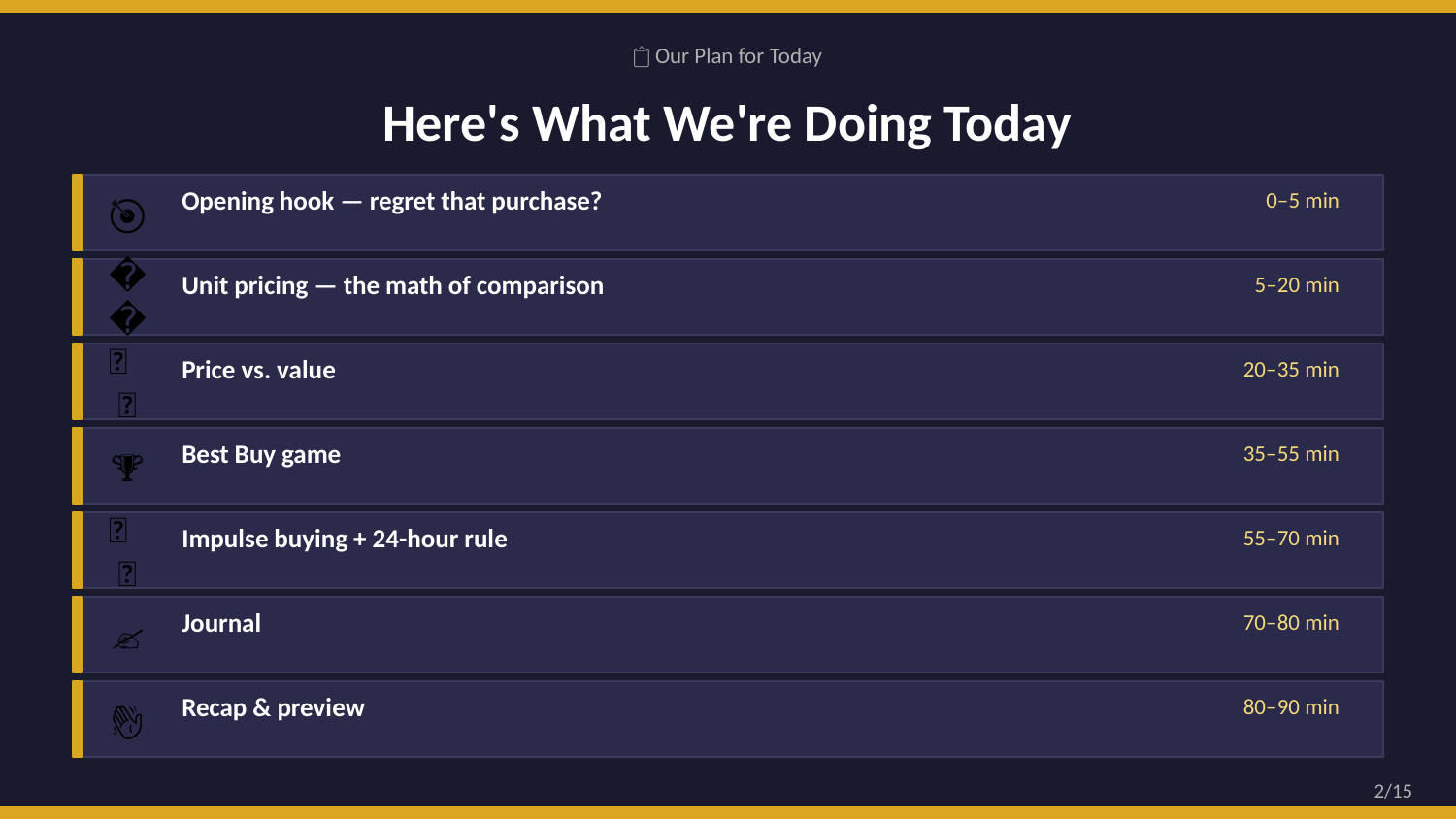

📋 Our Plan for Today
Here's What We're Doing Today

Opening hook — regret that purchase?
0–5 min
🎯

Unit pricing — the math of comparison
5–20 min
📖

Price vs. value
20–35 min
📖

Best Buy game
35–55 min
🏆

Impulse buying + 24-hour rule
55–70 min
📖

Journal
70–80 min
✍️

Recap & preview
80–90 min
👋
2/15